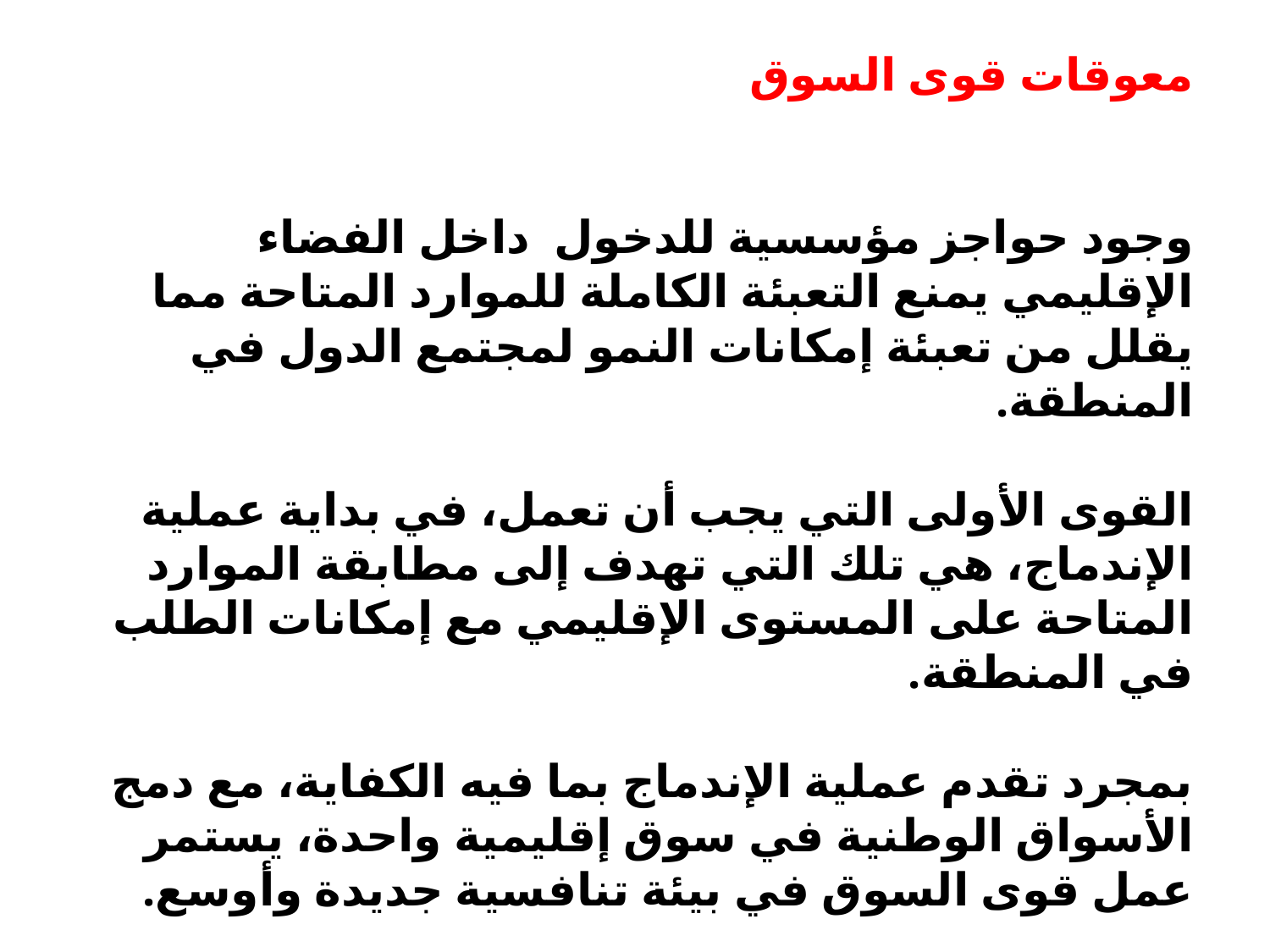

# معوقات قوى السوق   وجود حواجز مؤسسية للدخول  داخل الفضاء الإقليمي يمنع التعبئة الكاملة للموارد المتاحة مما يقلل من تعبئة إمكانات النمو لمجتمع الدول في المنطقة. القوى الأولى التي يجب أن تعمل، في بداية عملية الإندماج، هي تلك التي تهدف إلى مطابقة الموارد المتاحة على المستوى الإقليمي مع إمكانات الطلب في المنطقة. بمجرد تقدم عملية الإندماج بما فيه الكفاية، مع دمج الأسواق الوطنية في سوق إقليمية واحدة، يستمر عمل قوى السوق في بيئة تنافسية جديدة وأوسع.